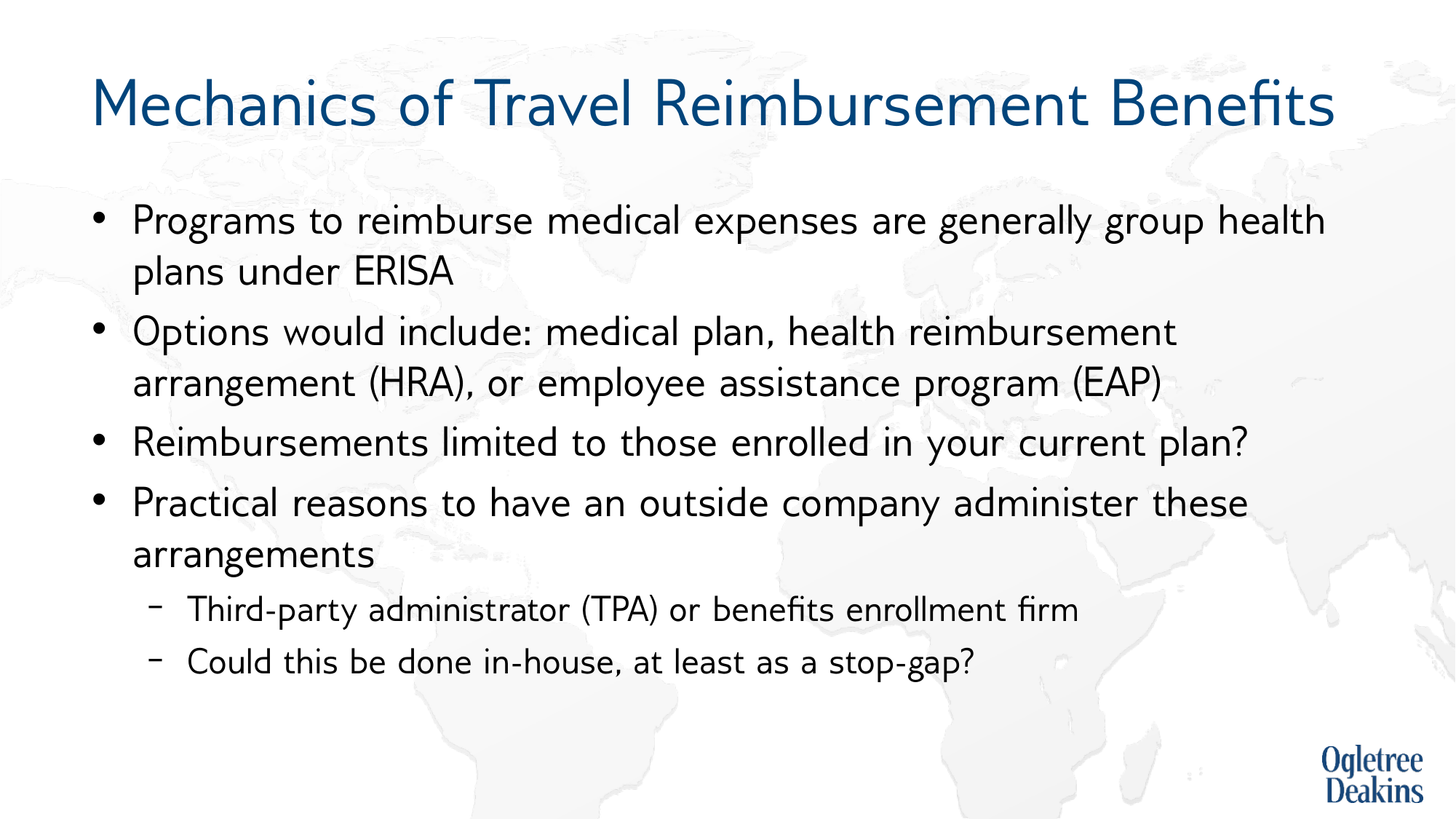

# Mechanics of Travel Reimbursement Benefits
Programs to reimburse medical expenses are generally group health plans under ERISA
Options would include: medical plan, health reimbursement arrangement (HRA), or employee assistance program (EAP)
Reimbursements limited to those enrolled in your current plan?
Practical reasons to have an outside company administer these arrangements
Third-party administrator (TPA) or benefits enrollment firm
Could this be done in-house, at least as a stop-gap?